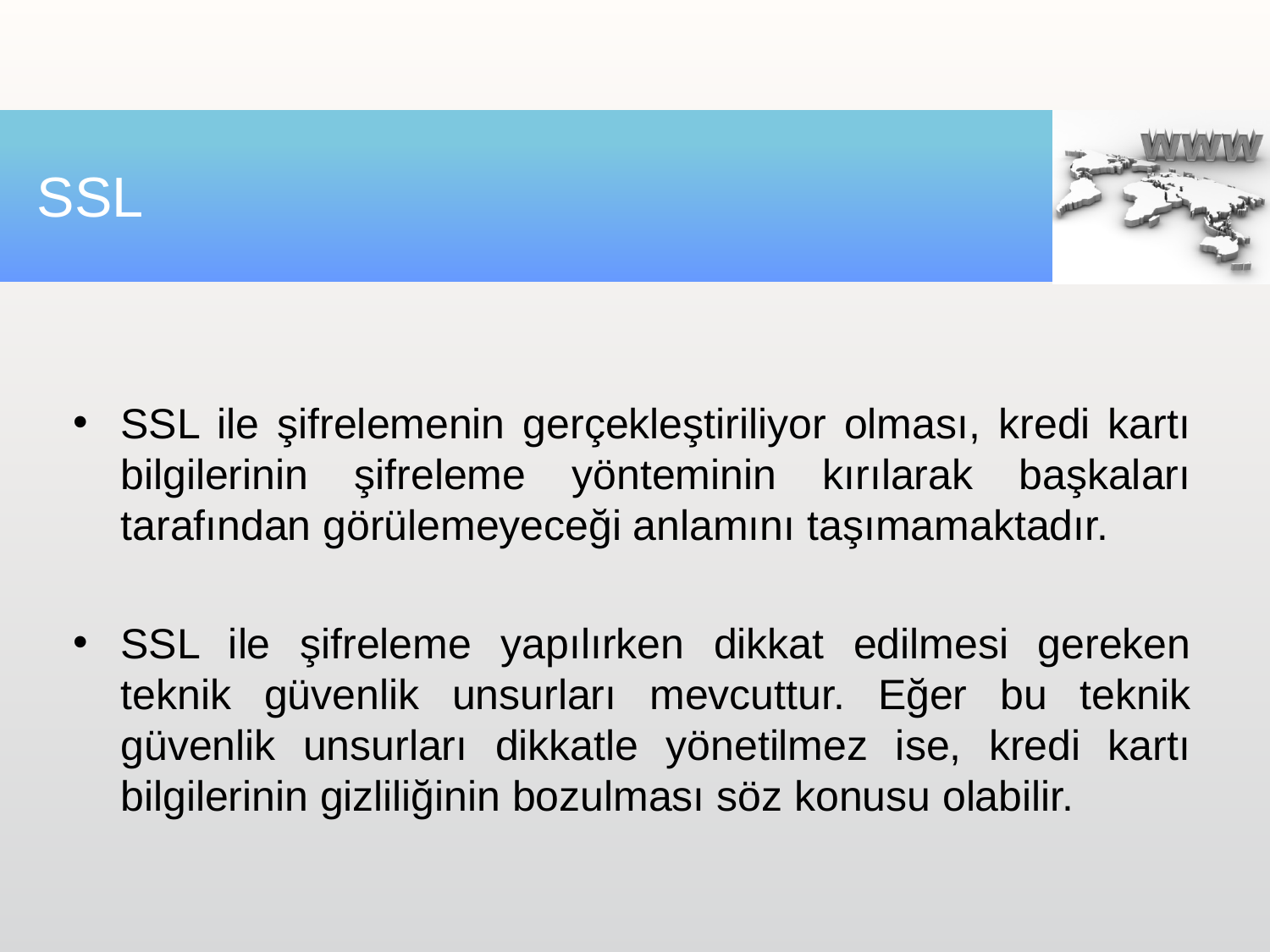

# SSL
SSL ile şifrelemenin gerçekleştiriliyor olması, kredi kartı bilgilerinin şifreleme yönteminin kırılarak başkaları tarafından görülemeyeceği anlamını taşımamaktadır.

SSL ile şifreleme yapılırken dikkat edilmesi gereken teknik güvenlik unsurları mevcuttur. Eğer bu teknik güvenlik unsurları dikkatle yönetilmez ise, kredi kartı bilgilerinin gizliliğinin bozulması söz konusu olabilir.